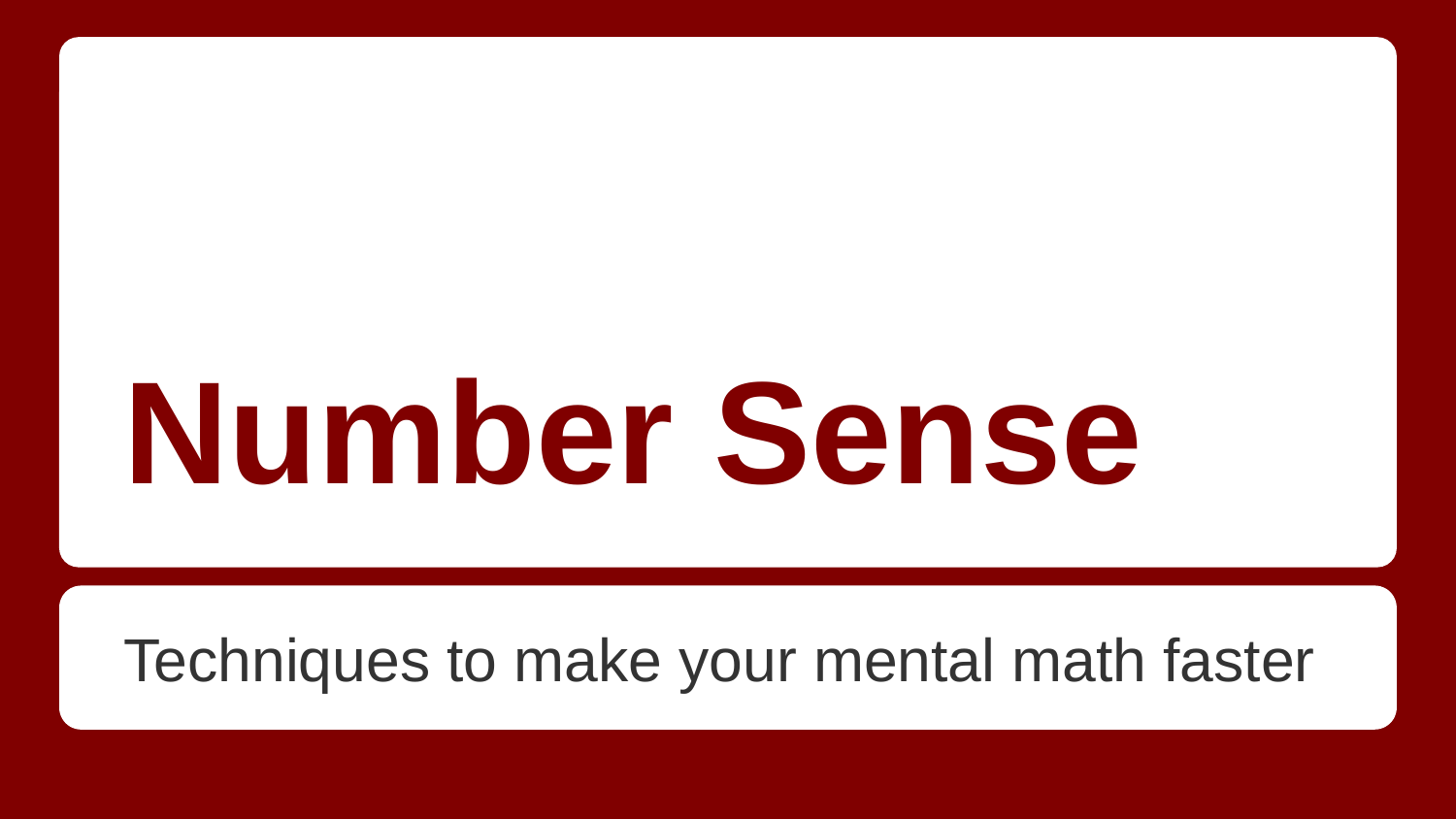

# Number Sense
Techniques to make your mental math faster